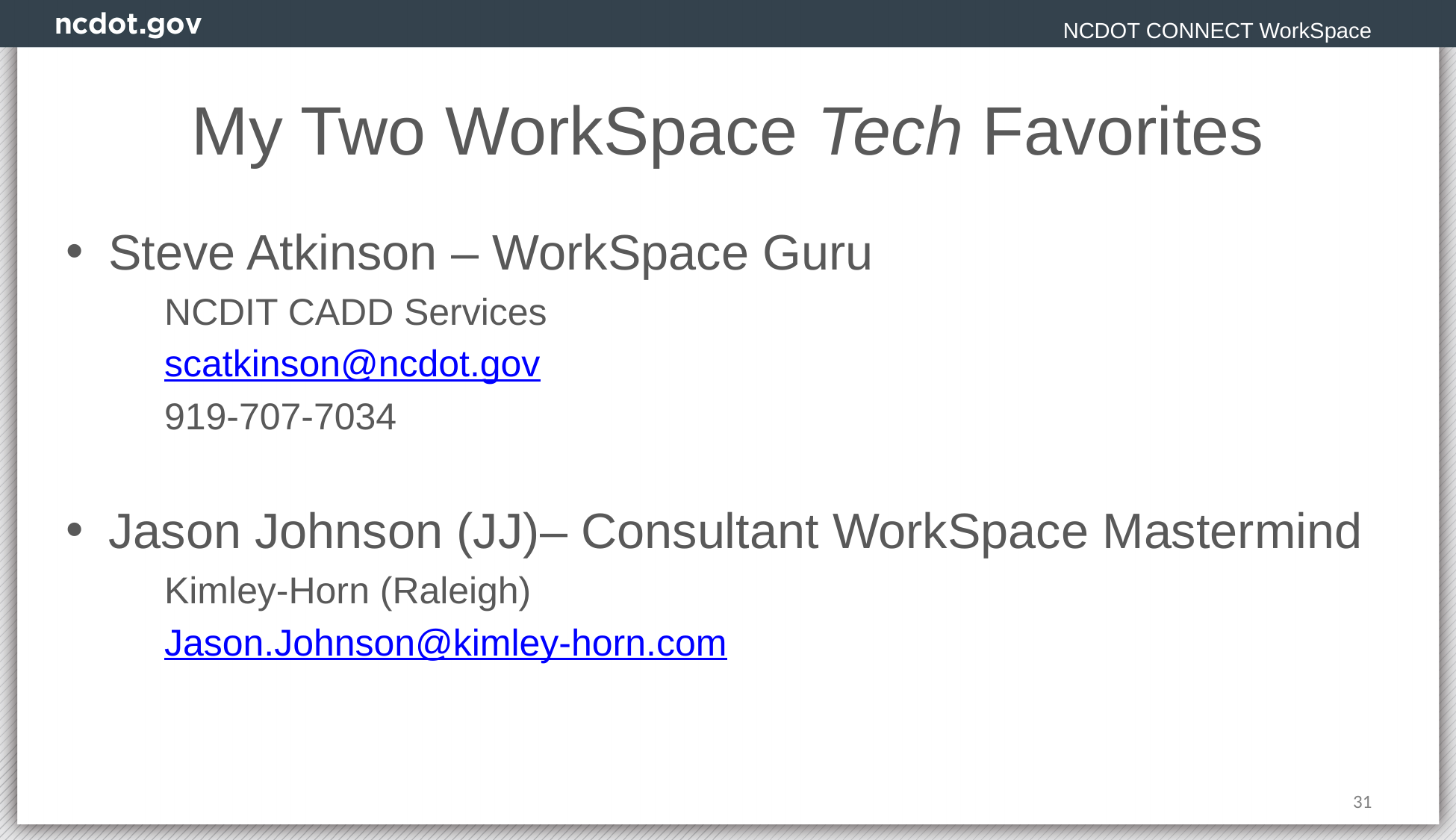

NCDOT CONNECT WorkSpace
# My Two WorkSpace Tech Favorites
Steve Atkinson – WorkSpace Guru
NCDIT CADD Services
scatkinson@ncdot.gov
919-707-7034

Jason Johnson (JJ)– Consultant WorkSpace Mastermind
Kimley-Horn (Raleigh)
Jason.Johnson@kimley-horn.com

31